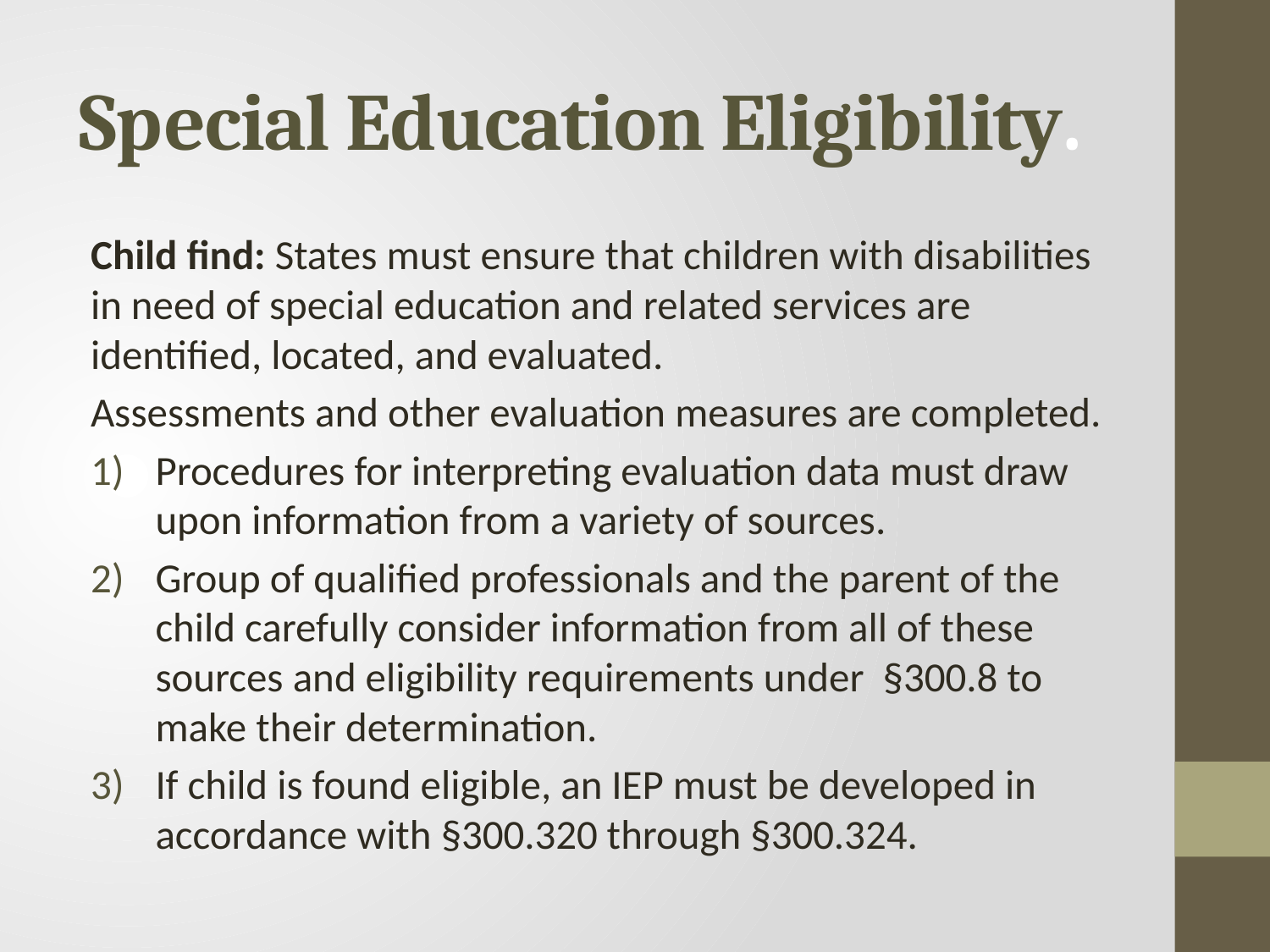

# Special Education Eligibility.
Child find: States must ensure that children with disabilities in need of special education and related services are identified, located, and evaluated.
Assessments and other evaluation measures are completed.
Procedures for interpreting evaluation data must draw upon information from a variety of sources.
Group of qualified professionals and the parent of the child carefully consider information from all of these sources and eligibility requirements under  §300.8 to make their determination.
If child is found eligible, an IEP must be developed in accordance with §300.320 through §300.324.